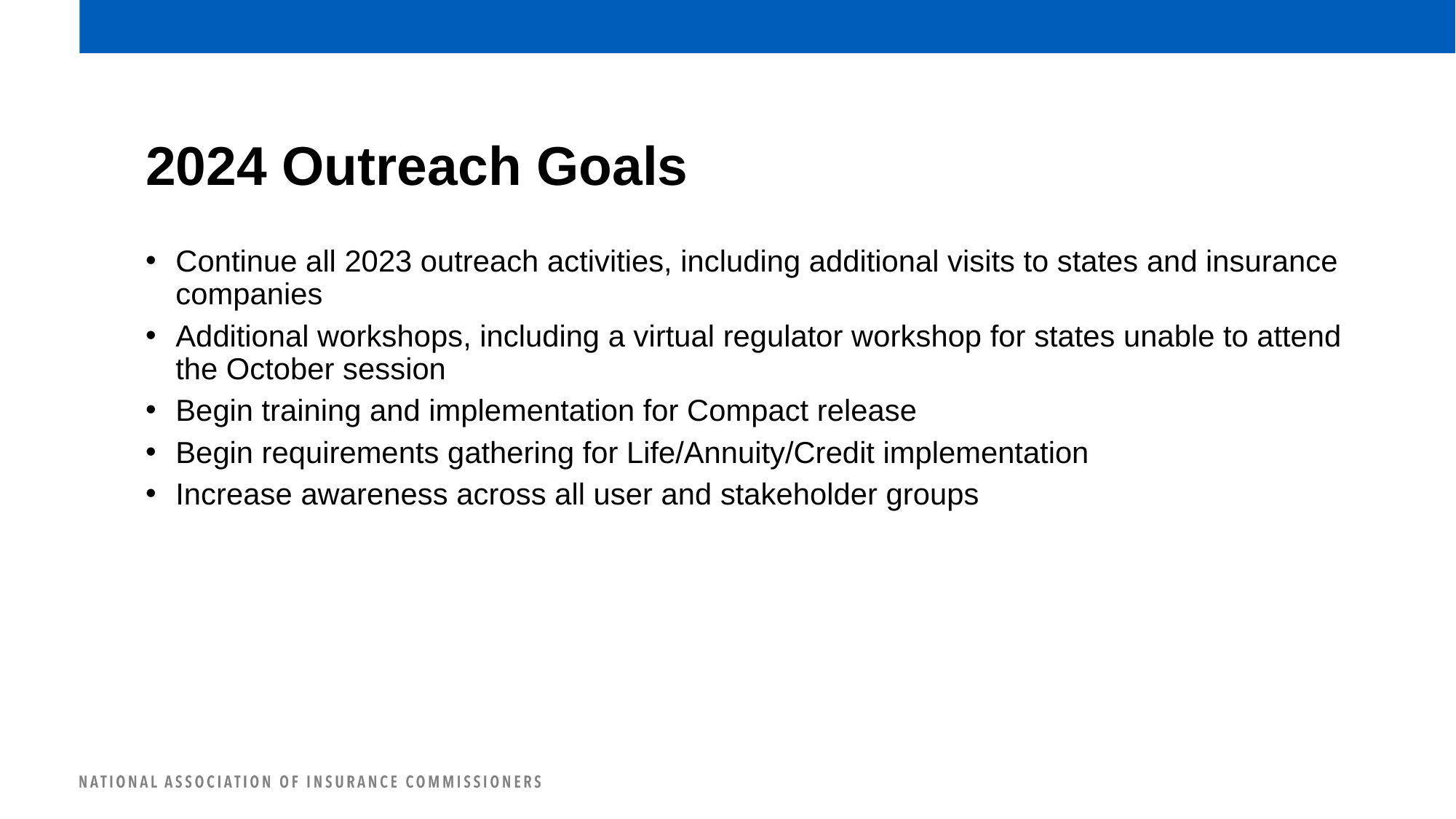

# 2024 Outreach Goals
Continue all 2023 outreach activities, including additional visits to states and insurance companies
Additional workshops, including a virtual regulator workshop for states unable to attend the October session
Begin training and implementation for Compact release
Begin requirements gathering for Life/Annuity/Credit implementation
Increase awareness across all user and stakeholder groups